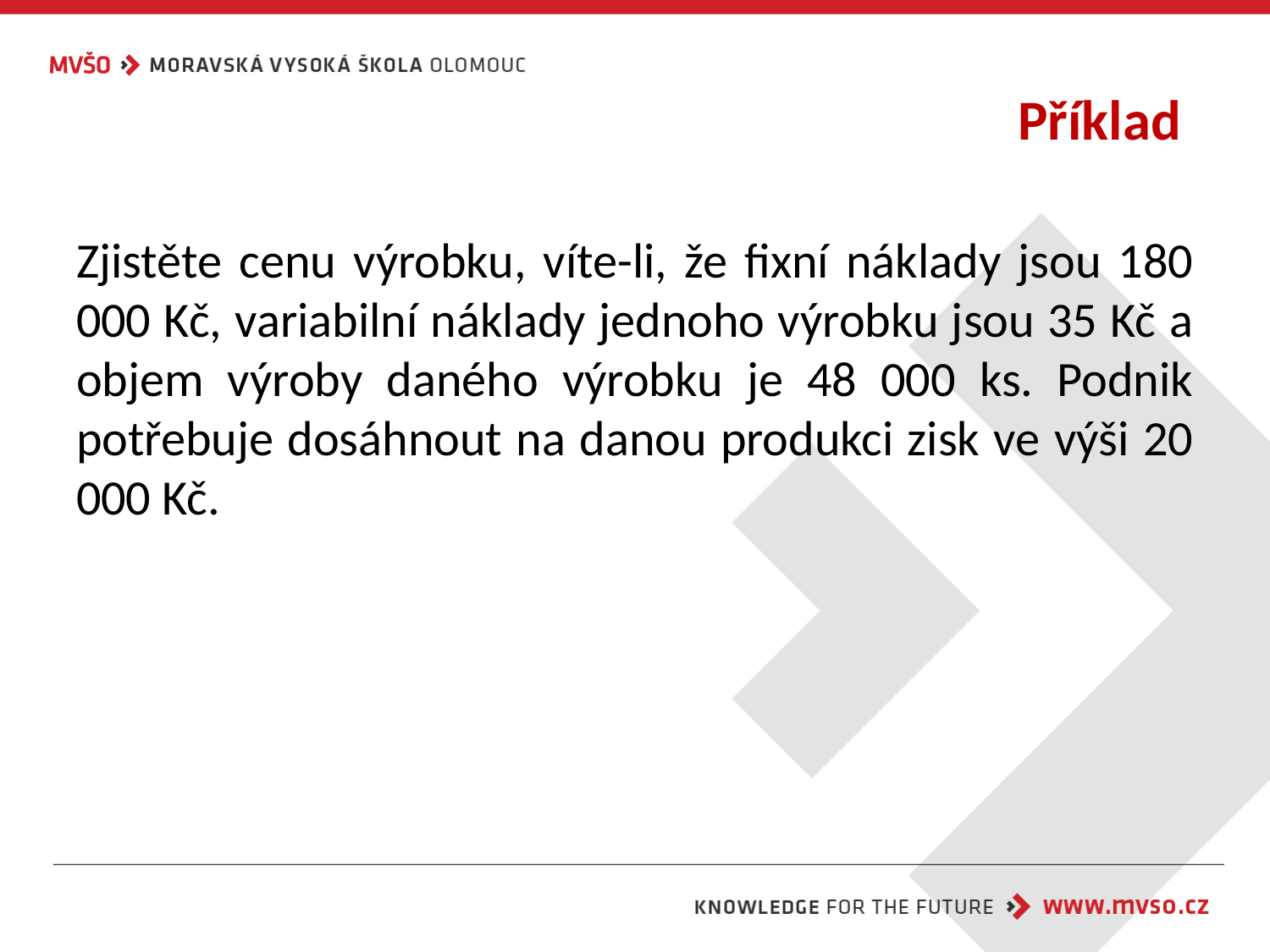

# Příklad
Zjistěte cenu výrobku, víte-li, že fixní náklady jsou 180 000 Kč, variabilní náklady jednoho výrobku jsou 35 Kč a objem výroby daného výrobku je 48 000 ks. Podnik potřebuje dosáhnout na danou produkci zisk ve výši 20 000 Kč.